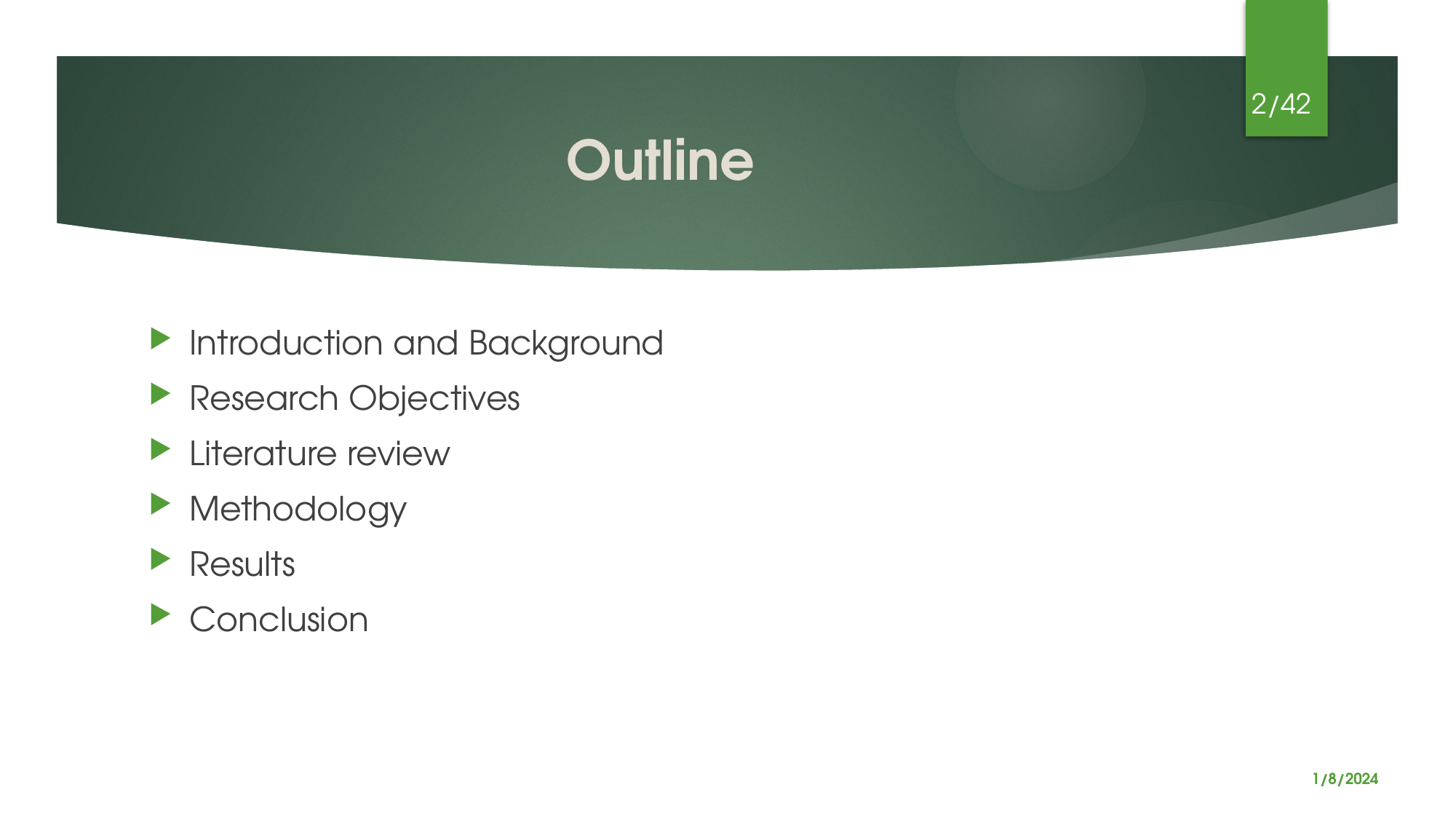

2/42
# Outline
Introduction and Background
Research Objectives
Literature review
Methodology
Results
Conclusion
1/8/2024